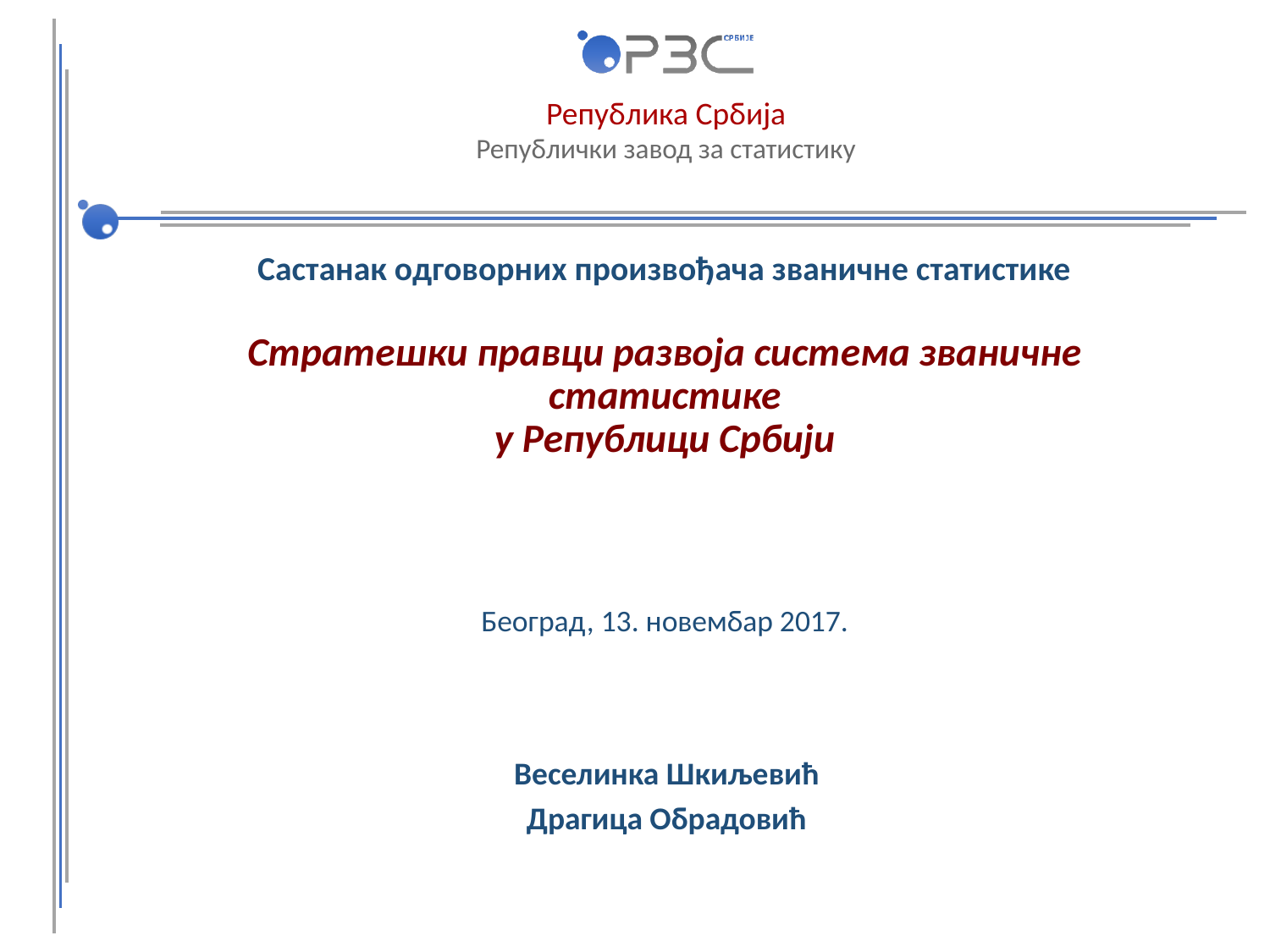

# Састанак одговорних произвођача званичне статистике Стратешки правци развоја система званичне статистике у Републици Србији Београд, 13. новембар 2017.

Веселинка Шкиљевић
Драгица Обрадовић